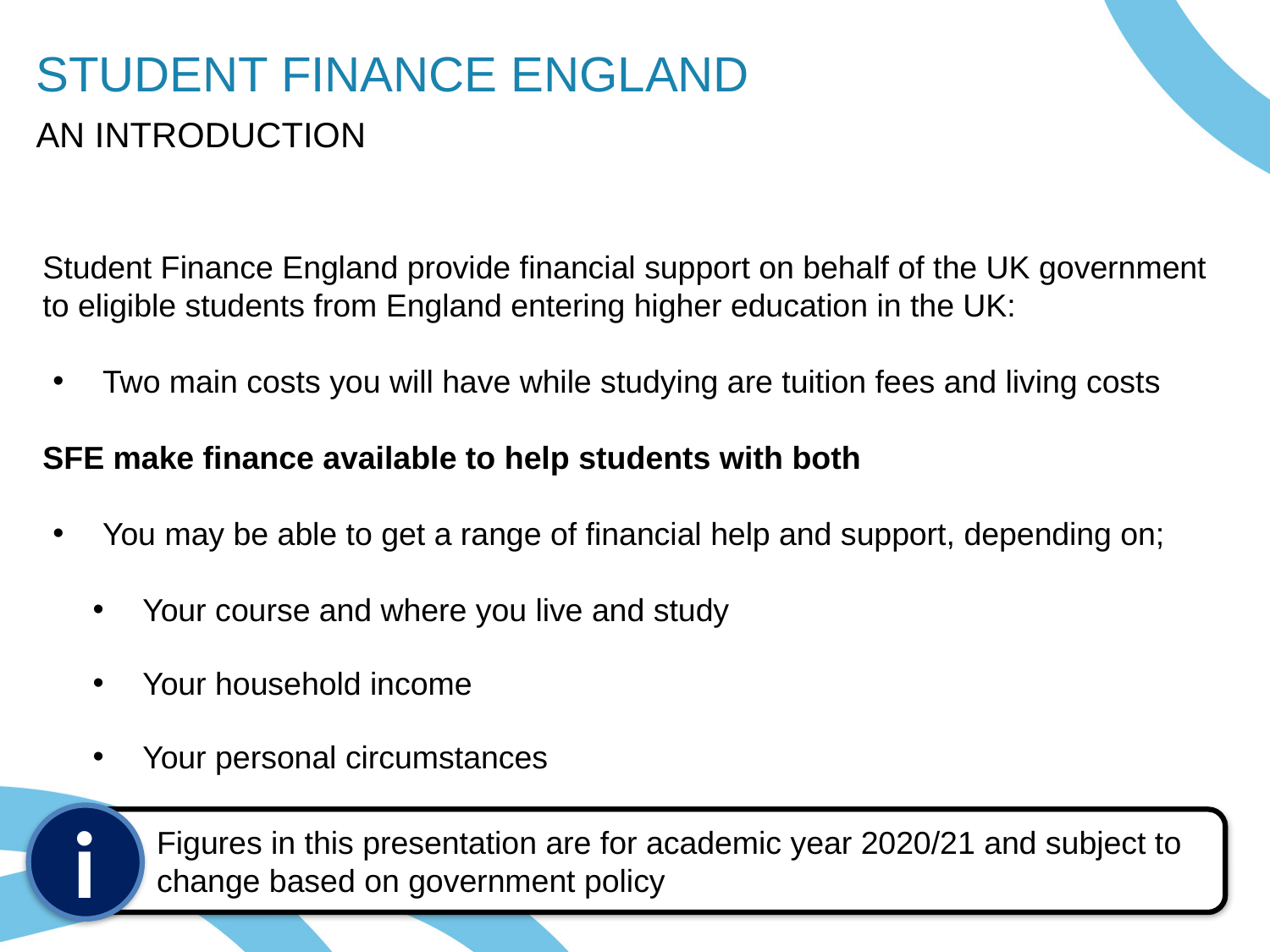

STUDENT FINANCE ENGLAND
AN INTRODUCTION
Student Finance England provide financial support on behalf of the UK government
to eligible students from England entering higher education in the UK:

Two main costs you will have while studying are tuition fees and living costs

SFE make finance available to help students with both

You may be able to get a range of financial help and support, depending on;

Your course and where you live and study
Your household income
Your personal circumstances
i

Figures in this presentation are for academic year 2020/21 and subject to
change based on government policy